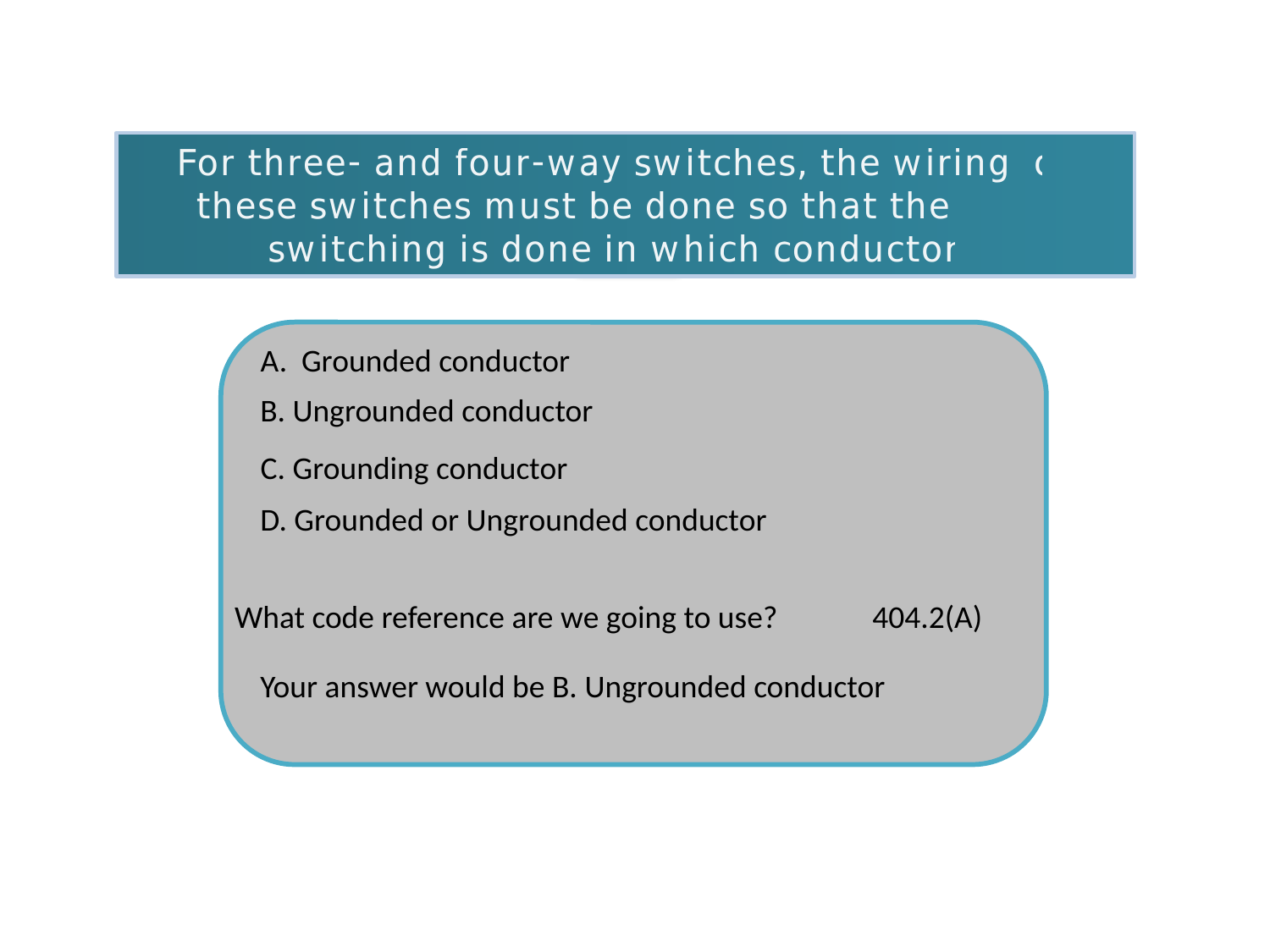

For three- and four-way switches, the wiring  of these switches must be done so that the          switching is done in which conductor?

A.  Grounded conductor
B. Ungrounded conductor
C. Grounding conductor
D. Grounded or Ungrounded conductor
What code reference are we going to use?
404.2(A)
Your answer would be B. Ungrounded conductor